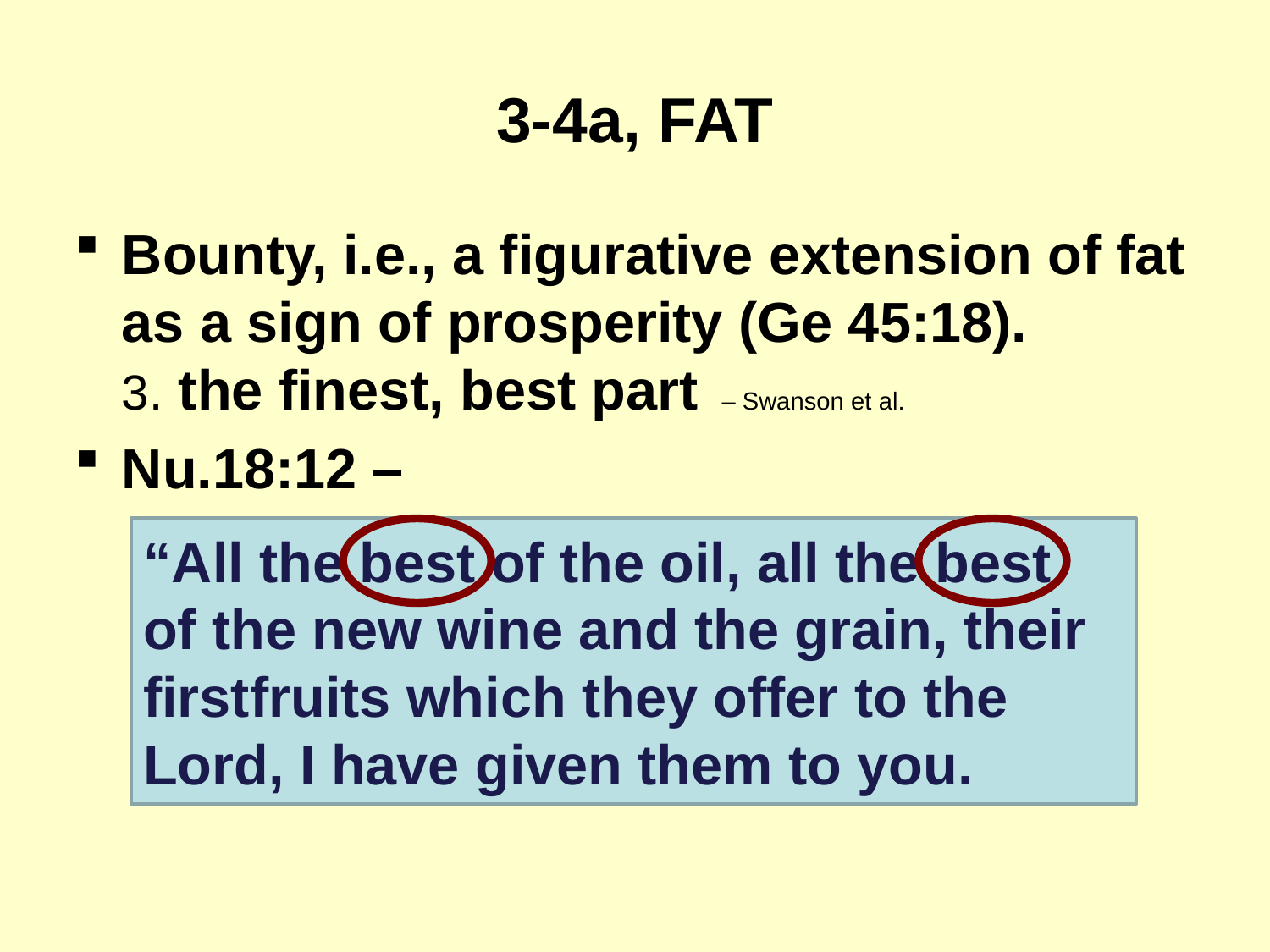

# 3-4a, FAT
Bounty, i.e., a figurative extension of fat as a sign of prosperity (Ge 45:18).
3. the finest, best part  – Swanson et al.
Nu.18:12 –
“All the best of the oil, all the best
of the new wine and the grain, their firstfruits which they offer to the Lord, I have given them to you.